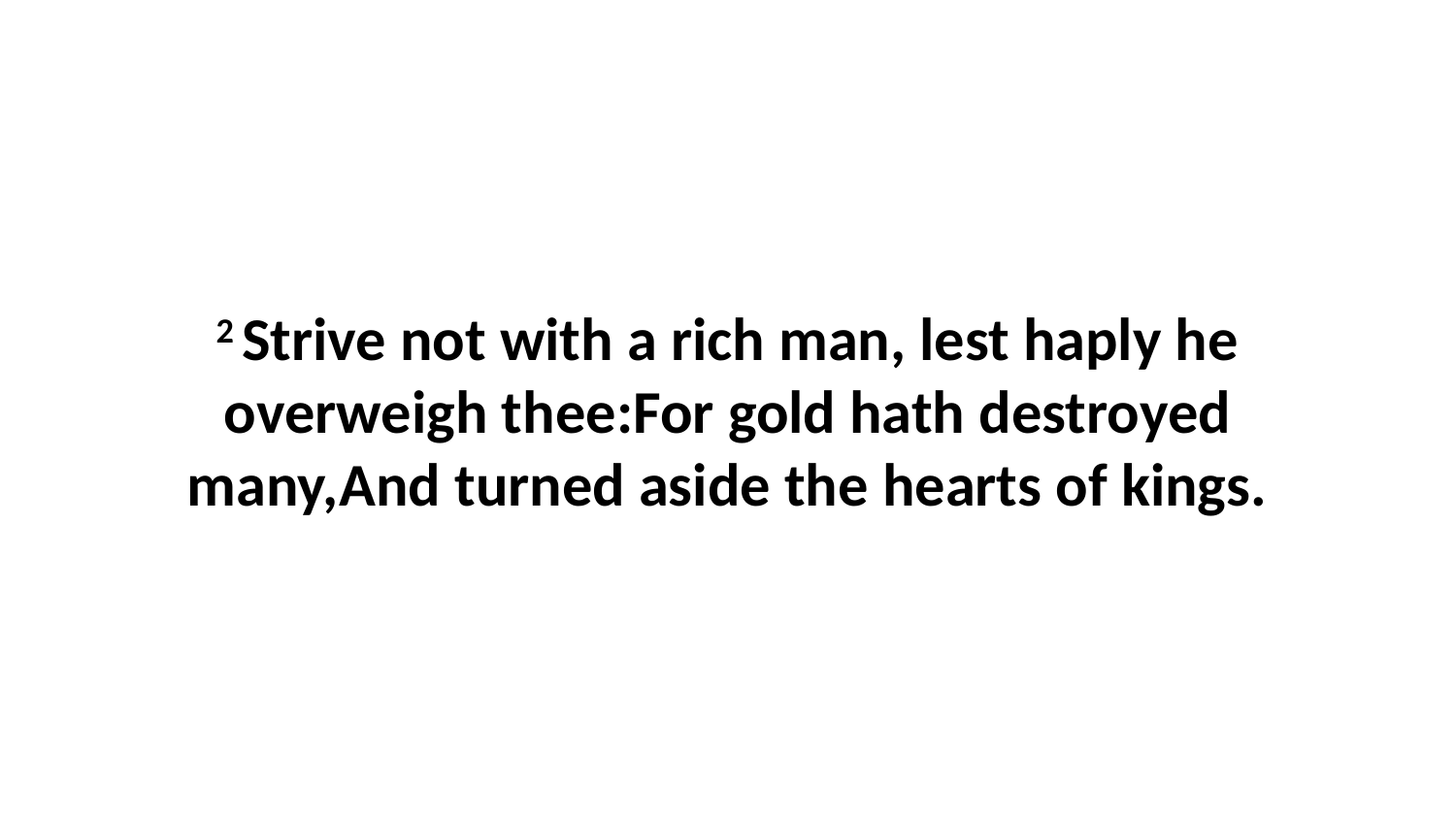

2 Strive not with a rich man, lest haply he overweigh thee:For gold hath destroyed many,And turned aside the hearts of kings.